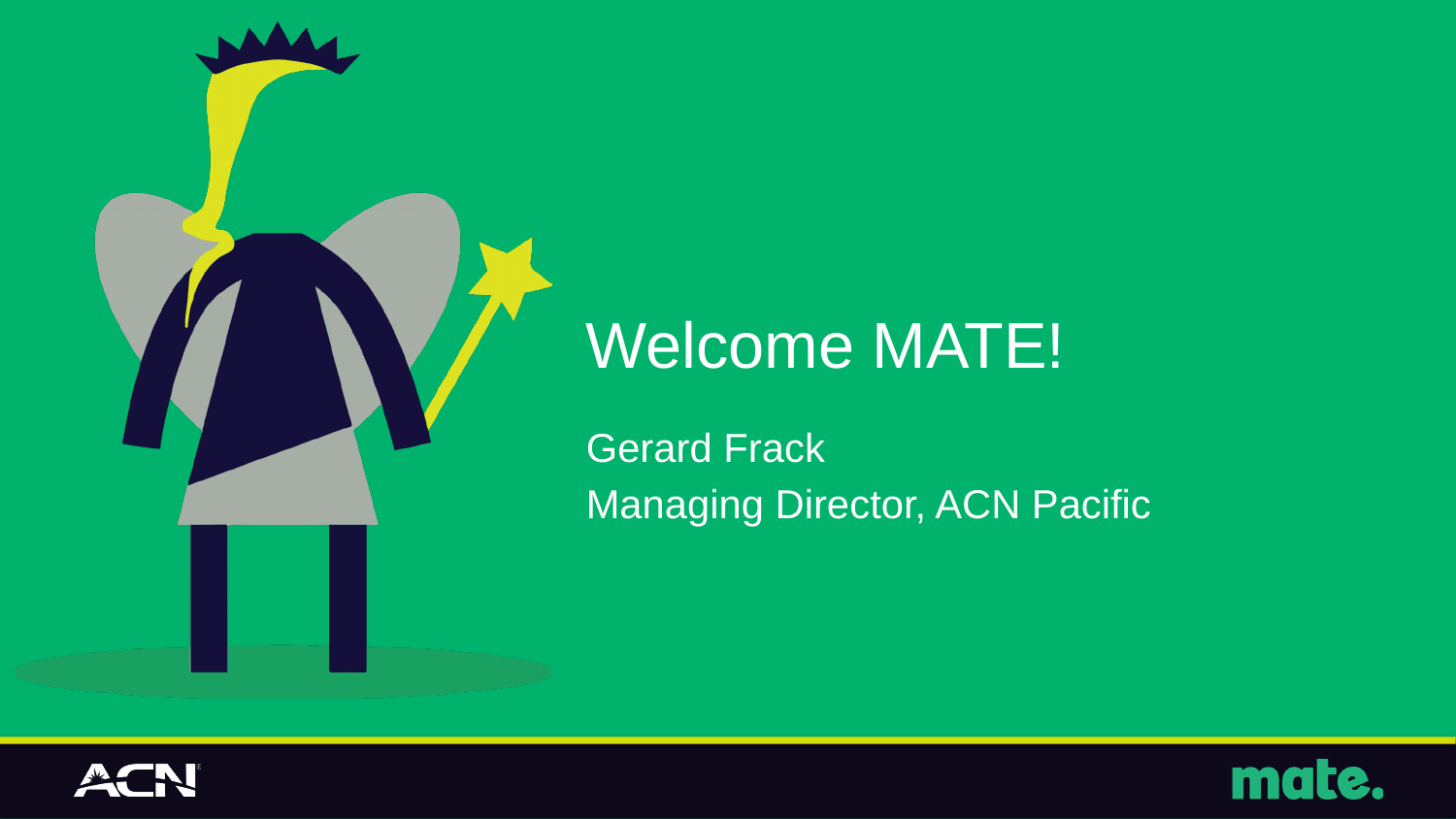

# Welcome MATE!
Gerard Frack
Managing Director, ACN Pacific